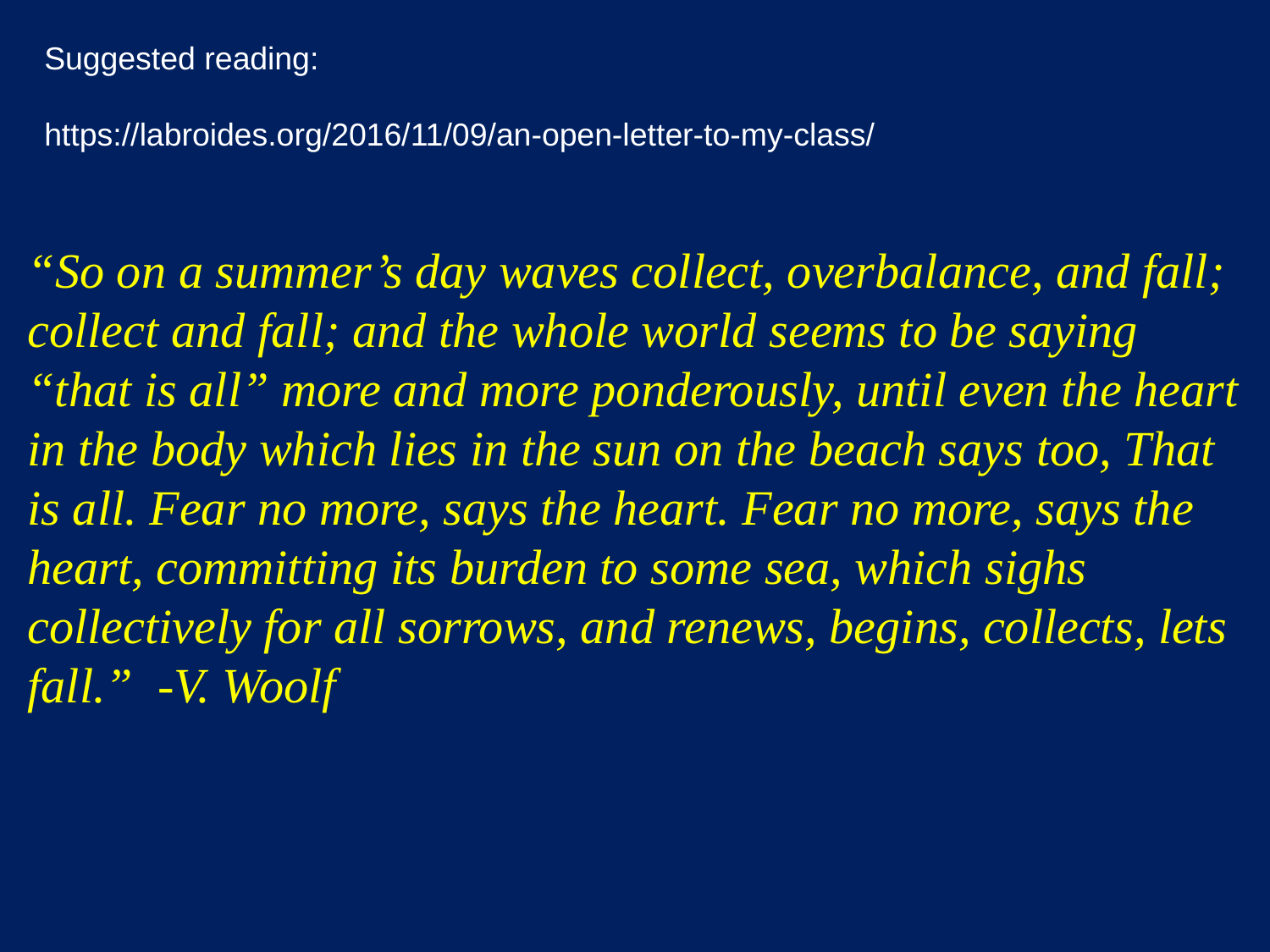

Suggested reading:

https://labroides.org/2016/11/09/an-open-letter-to-my-class/
“So on a summer’s day waves collect, overbalance, and fall; collect and fall; and the whole world seems to be saying “that is all” more and more ponderously, until even the heart in the body which lies in the sun on the beach says too, That is all. Fear no more, says the heart. Fear no more, says the heart, committing its burden to some sea, which sighs collectively for all sorrows, and renews, begins, collects, lets fall.”  -V. Woolf